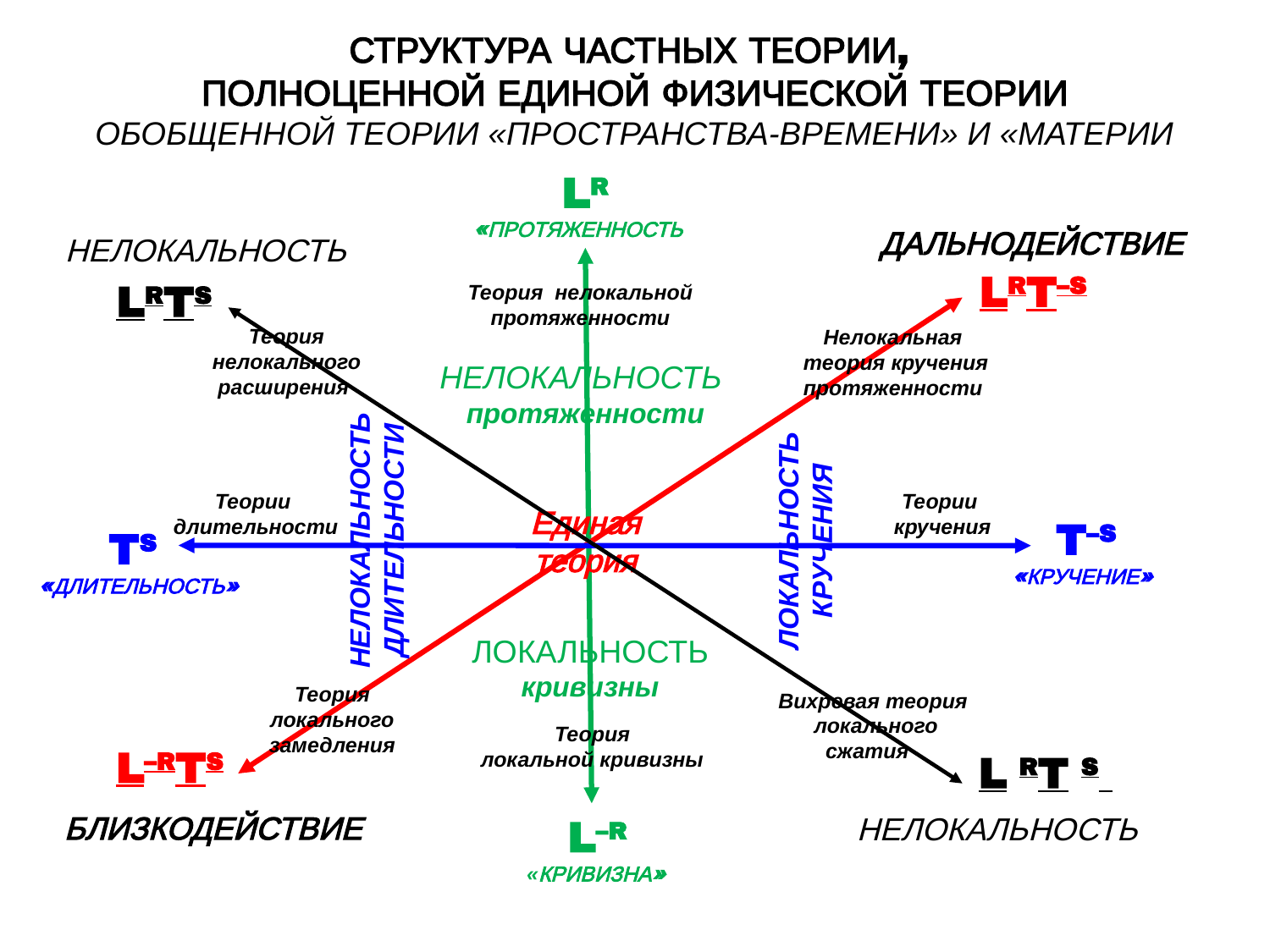

# СТРУКТУРА ЧАСТНЫХ ТЕОРИИ, ПОЛНОЦЕННОЙ ЕДИНОЙ ФИЗИЧЕСКОЙ ТЕОРИИ ОБОБЩЕННОЙ ТЕОРИИ «ПРОСТРАНСТВА-ВРЕМЕНИ» И «МАТЕРИИ
 LR
«ПРОТЯЖЕННОСТЬ»
 НЕЛОКАЛЬНОСТЬ
ДАЛЬНОДЕЙСТВИЕ

LRT–S
LRTS
Теория  нелокальной протяженности

Теория нелокального расширения
Нелокальная
 теория кручения протяженности
НЕЛОКАЛЬНОСТЬ
протяженности
Теории  длительности
Теории
кручения
Единая теория
НЕЛОКАЛЬНОСТЬ
ДЛИТЕЛЬНОСТИ
ЛОКАЛЬНОСТЬ
КРУЧЕНИЯ
T–S
«КРУЧЕНИЕ»
TS
«ДЛИТЕЛЬНОСТЬ»
ЛОКАЛЬНОСТЬ
кривизны
Теория локального замедления
Вихревая теория  локального сжатия
Теория
локальной кривизны
L–RTS
L–RT–S
БЛИЗКОДЕЙСТВИЕ
 L–R
  «КРИВИЗНА»
НЕЛОКАЛЬНОСТЬ